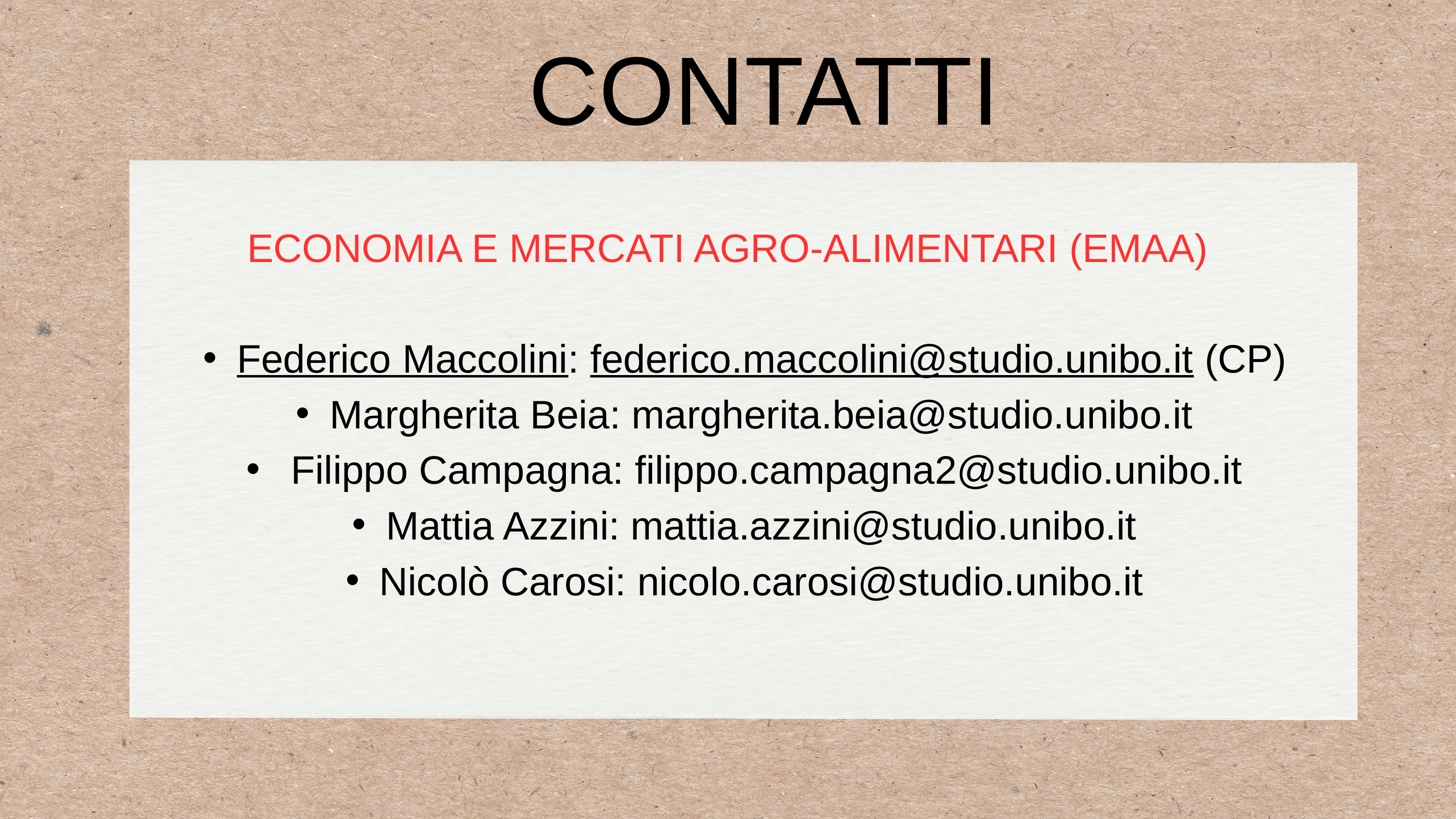

CONTATTI
ECONOMIA E MERCATI AGRO-ALIMENTARI (EMAA)

Federico Maccolini: federico.maccolini@studio.unibo.it (CP)
Margherita Beia: margherita.beia@studio.unibo.it
 Filippo Campagna: filippo.campagna2@studio.unibo.it
Mattia Azzini: mattia.azzini@studio.unibo.it
Nicolò Carosi: nicolo.carosi@studio.unibo.it